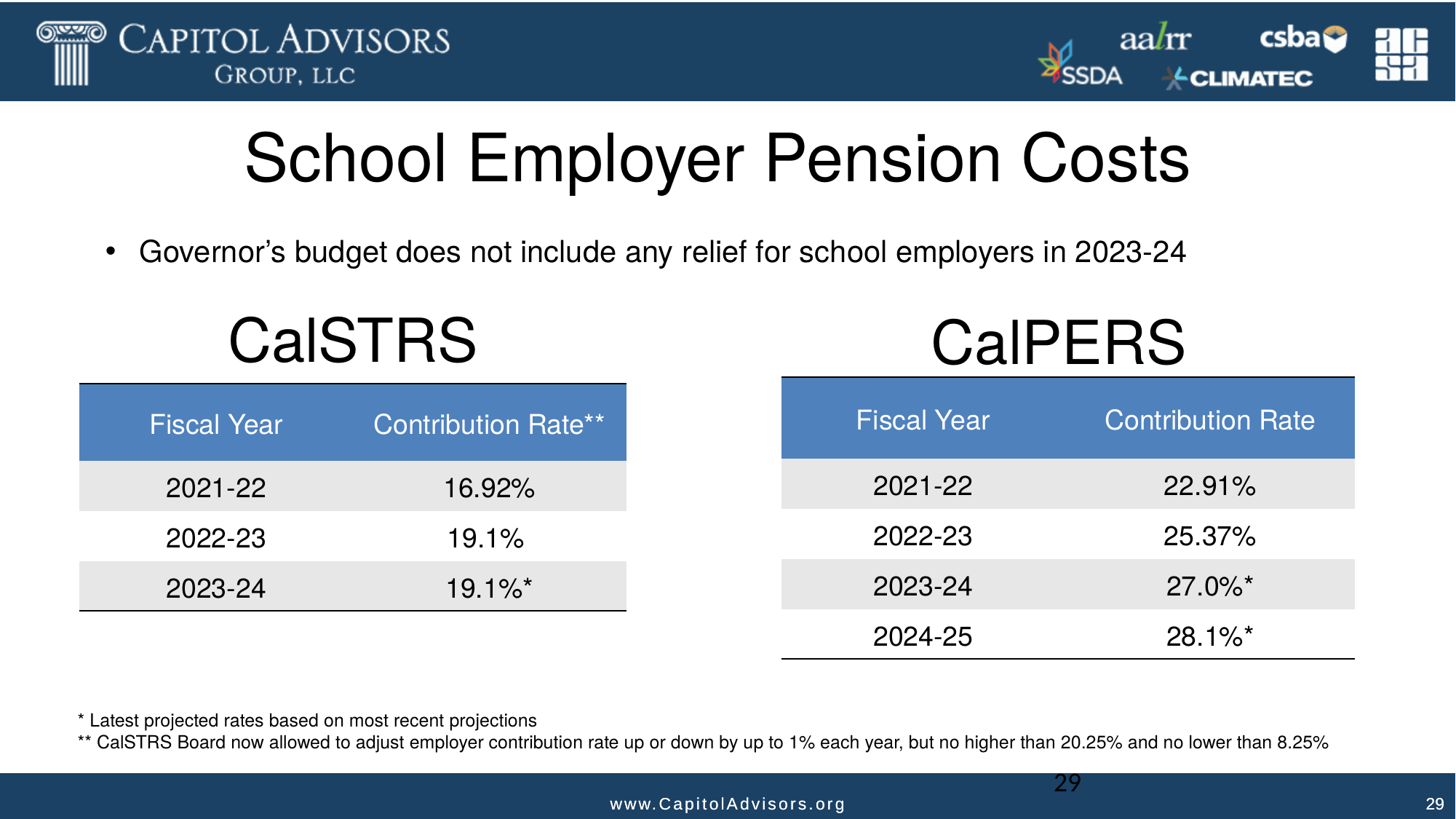

# School Employer Pension Costs
Governor’s budget does not include any relief for school employers in 2023-24
CalSTRS
CalPERS
| Fiscal Year | Contribution Rate |
| --- | --- |
| 2021-22 | 22.91% |
| 2022-23 | 25.37% |
| 2023-24 | 27.0%\* |
| 2024-25 | 28.1%\* |
| Fiscal Year | Contribution Rate\*\* |
| --- | --- |
| 2021-22 | 16.92% |
| 2022-23 | 19.1% |
| 2023-24 | 19.1%\* |
* Latest projected rates based on most recent projections
** CalSTRS Board now allowed to adjust employer contribution rate up or down by up to 1% each year, but no higher than 20.25% and no lower than 8.25%
29